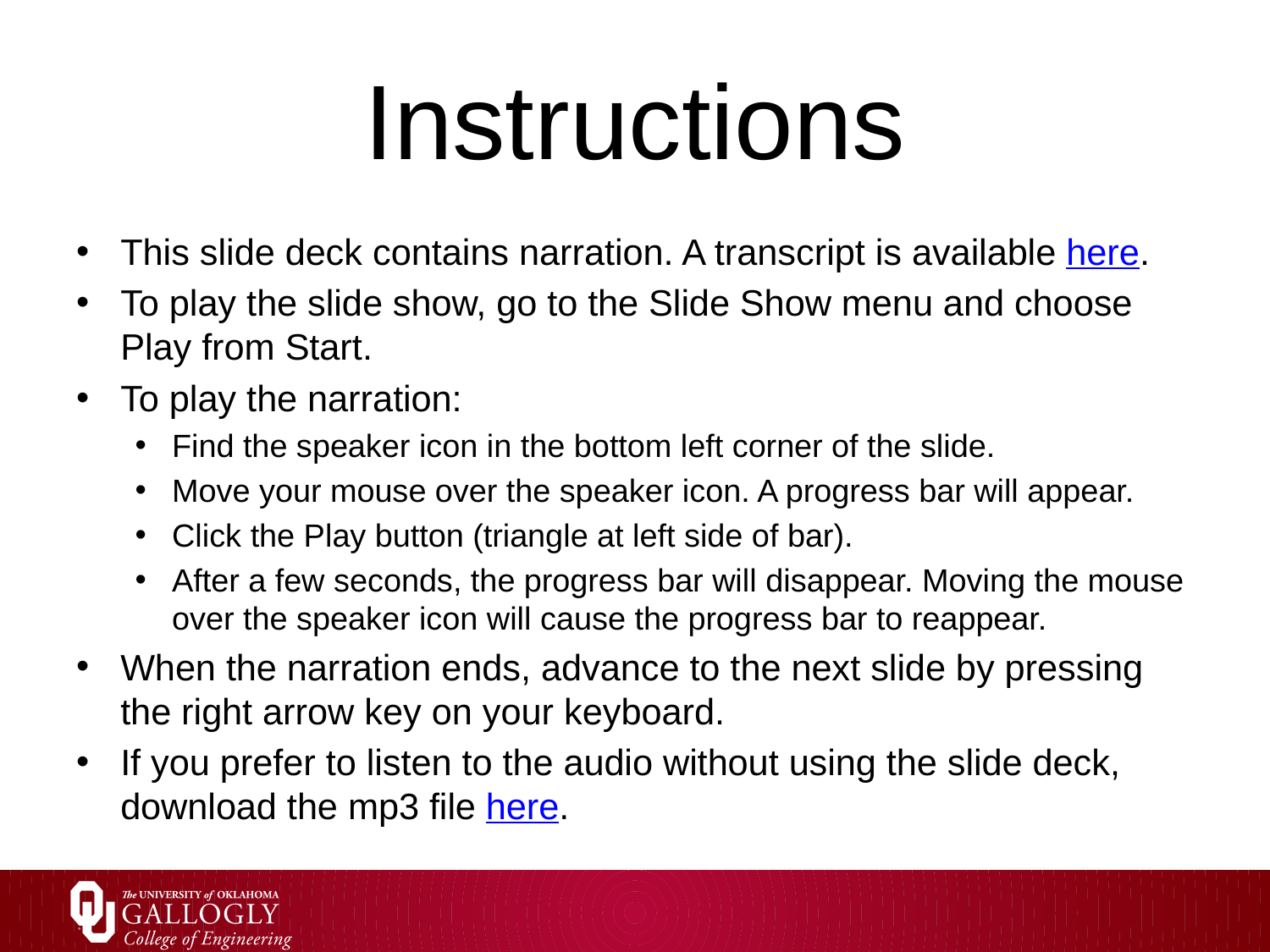

# Instructions
This slide deck contains narration. A transcript is available here.
To play the slide show, go to the Slide Show menu and choose Play from Start.
To play the narration:
Find the speaker icon in the bottom left corner of the slide.
Move your mouse over the speaker icon. A progress bar will appear.
Click the Play button (triangle at left side of bar).
After a few seconds, the progress bar will disappear. Moving the mouse over the speaker icon will cause the progress bar to reappear.
When the narration ends, advance to the next slide by pressing the right arrow key on your keyboard.
If you prefer to listen to the audio without using the slide deck, download the mp3 file here.